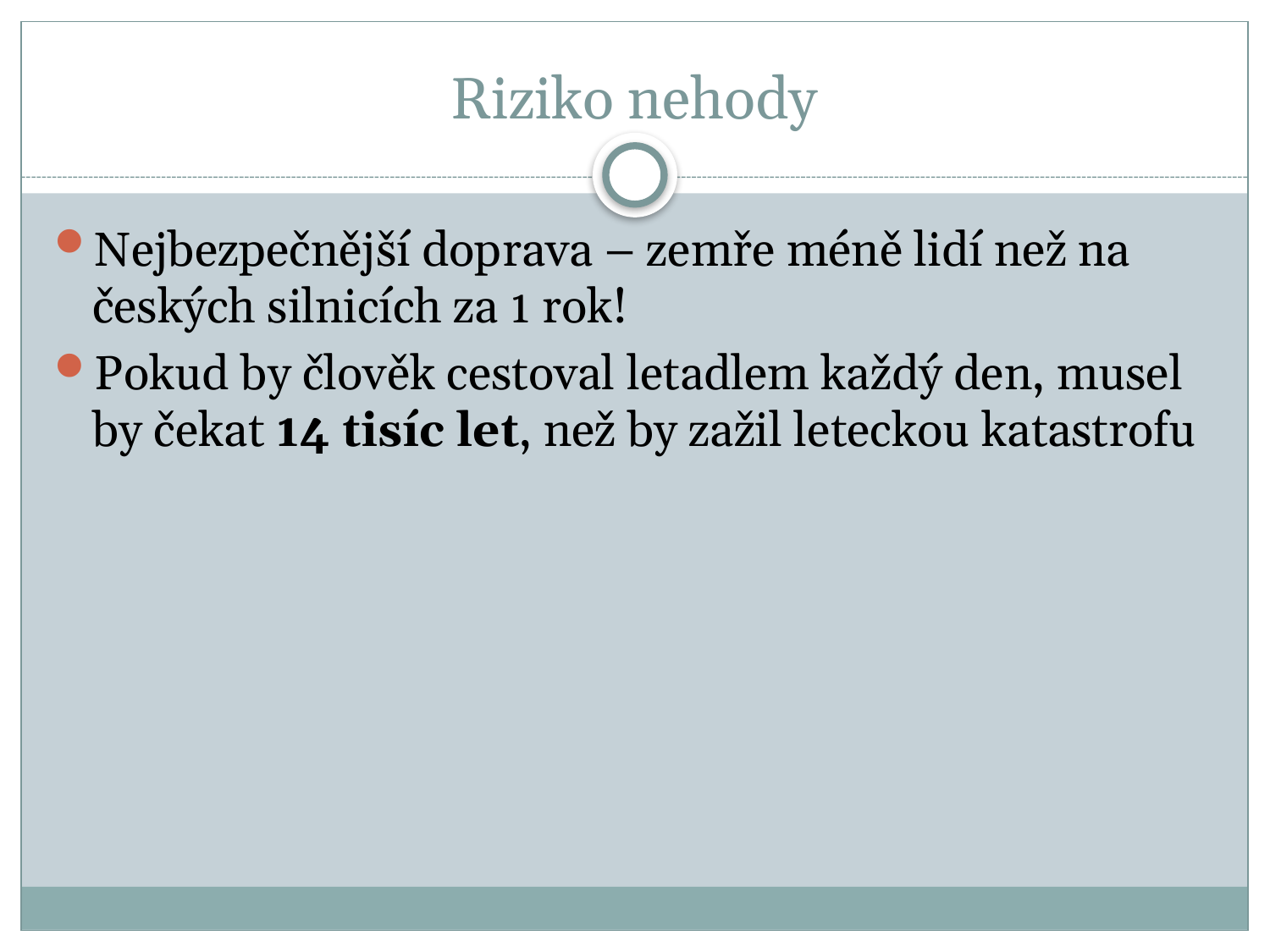

# Riziko nehody
Nejbezpečnější doprava – zemře méně lidí než na českých silnicích za 1 rok!
Pokud by člověk cestoval letadlem každý den, musel by čekat 14 tisíc let, než by zažil leteckou katastrofu